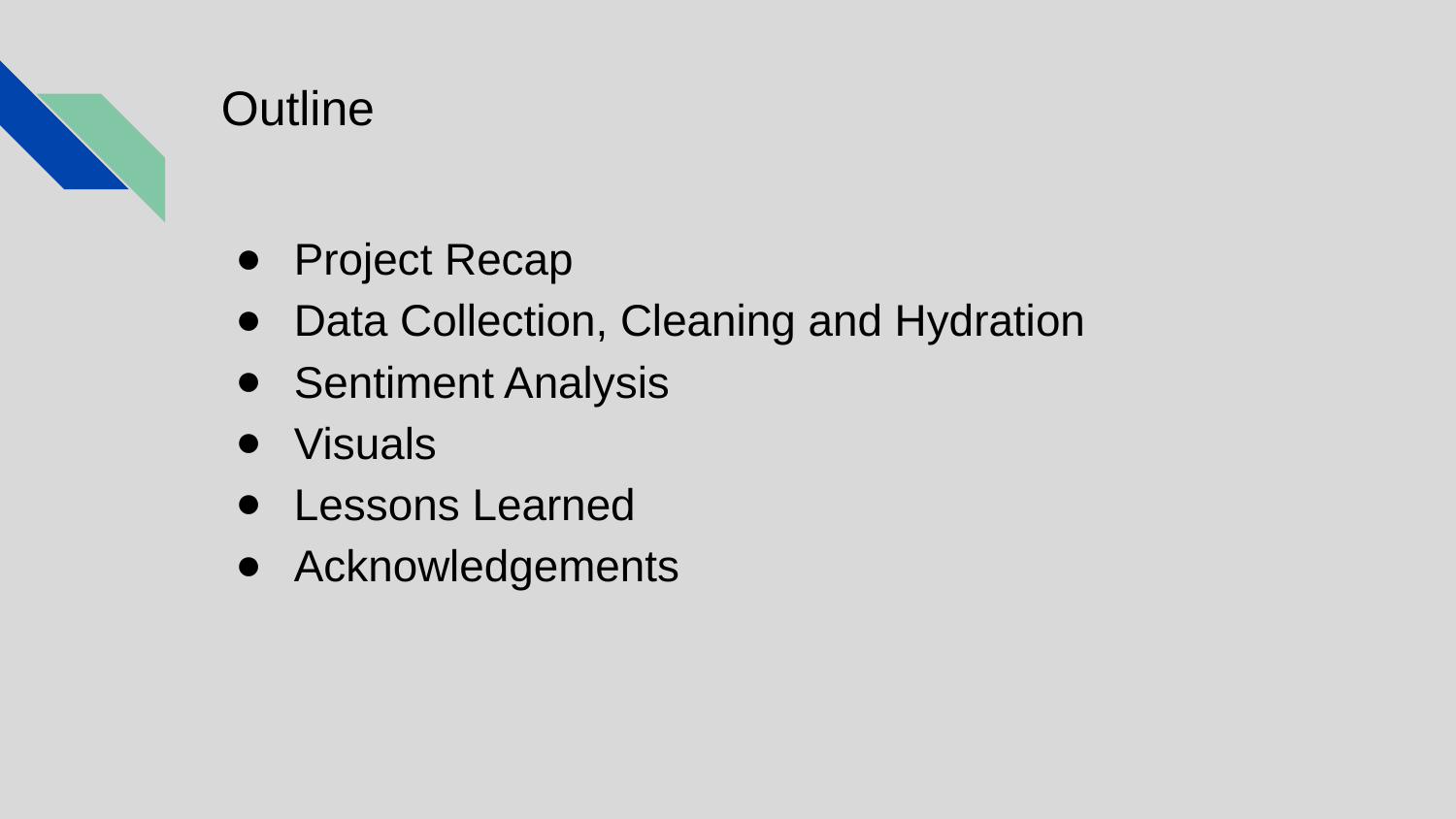

# Outline
Project Recap
Data Collection, Cleaning and Hydration
Sentiment Analysis
Visuals
Lessons Learned
Acknowledgements